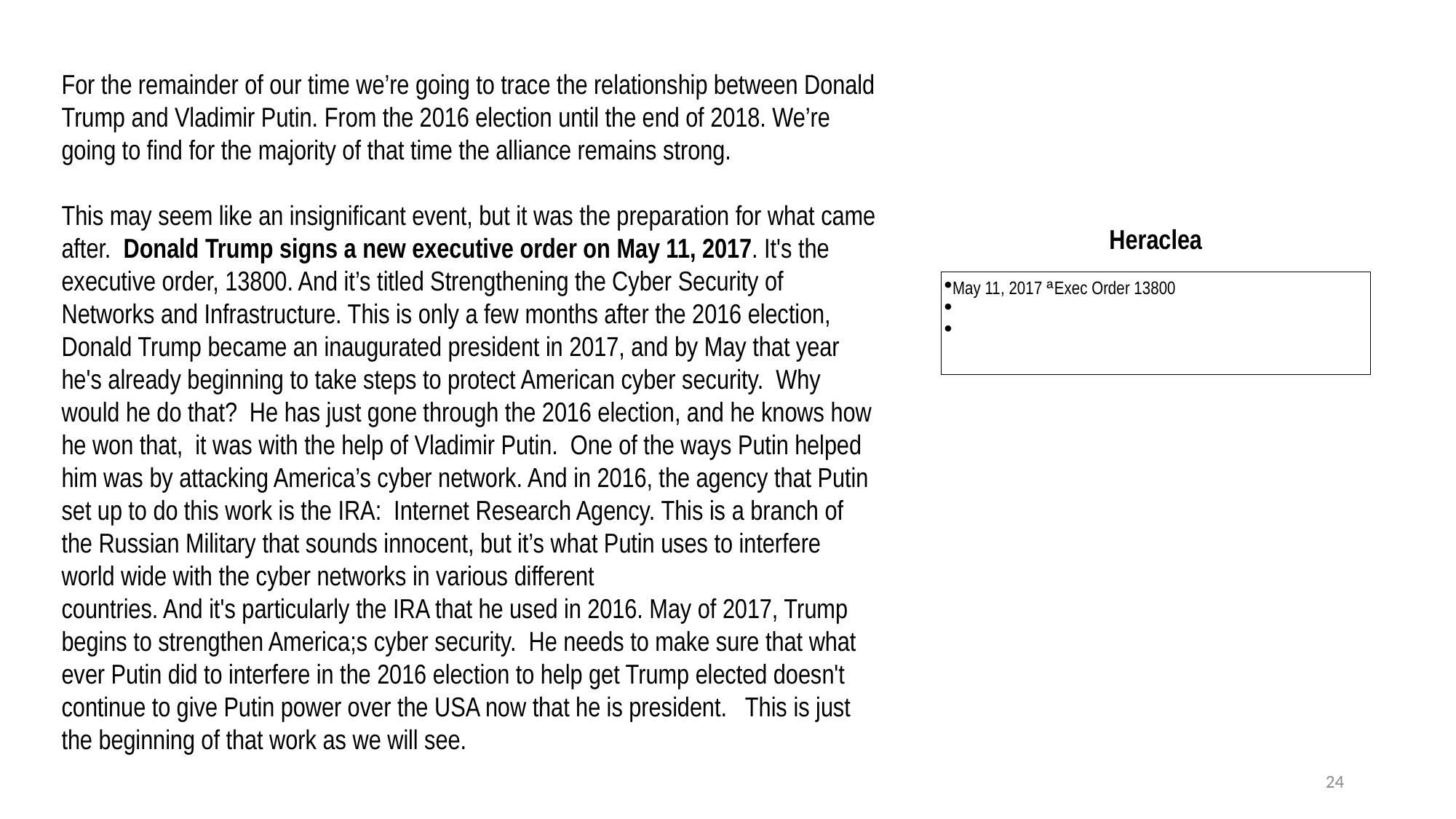

For the remainder of our time we’re going to trace the relationship between Donald Trump and Vladimir Putin. From the 2016 election until the end of 2018. We’re going to find for the majority of that time the alliance remains strong.

This may seem like an insignificant event, but it was the preparation for what came after.  Donald Trump signs a new executive order on May 11, 2017. It's the executive order, 13800. And it’s titled Strengthening the Cyber Security of Networks and Infrastructure. This is only a few months after the 2016 election, Donald Trump became an inaugurated president in 2017, and by May that year he's already beginning to take steps to protect American cyber security.  Why would he do that?  He has just gone through the 2016 election, and he knows how he won that,  it was with the help of Vladimir Putin.  One of the ways Putin helped him was by attacking America’s cyber network. And in 2016, the agency that Putin set up to do this work is the IRA:  Internet Research Agency. This is a branch of the Russian Military that sounds innocent, but it’s what Putin uses to interfere world wide with the cyber networks in various different countries. And it's particularly the IRA that he used in 2016. May of 2017, Trump begins to strengthen America;s cyber security.  He needs to make sure that what ever Putin did to interfere in the 2016 election to help get Trump elected doesn't continue to give Putin power over the USA now that he is president.   This is just the beginning of that work as we will see.

Heraclea
May 11, 2017 ª	Exec Order 13800

24